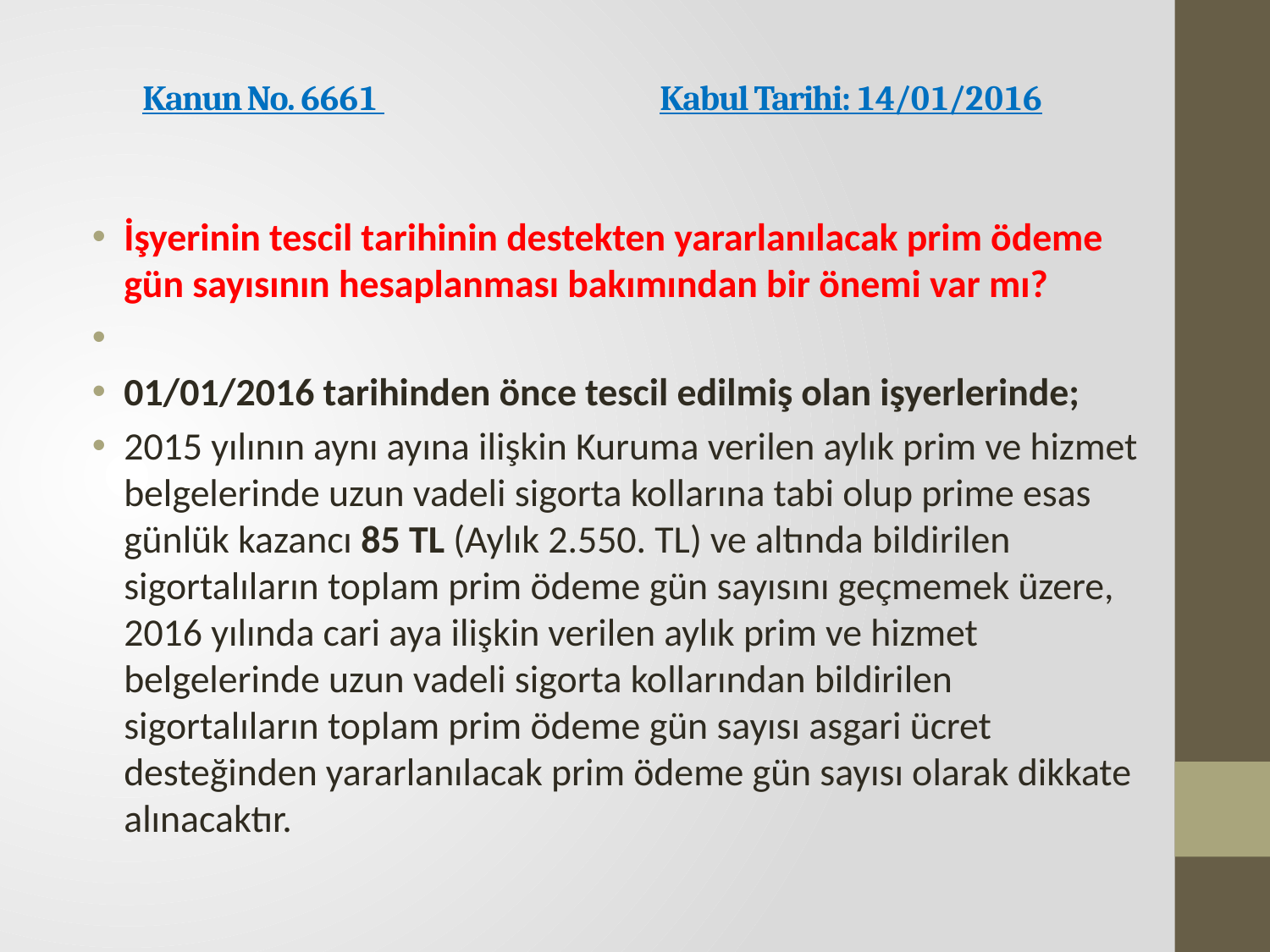

# Kanun No. 6661                                              Kabul Tarihi: 14/01/2016
İşyerinin tescil tarihinin destekten yararlanılacak prim ödeme gün sayısının hesaplanması bakımından bir önemi var mı?

01/01/2016 tarihinden önce tescil edilmiş olan işyerlerinde;
2015 yılının aynı ayına ilişkin Kuruma verilen aylık prim ve hizmet belgelerinde uzun vadeli sigorta kollarına tabi olup prime esas günlük kazancı 85 TL (Aylık 2.550. TL) ve altında bildirilen sigortalıların toplam prim ödeme gün sayısını geçmemek üzere, 2016 yılında cari aya ilişkin verilen aylık prim ve hizmet belgelerinde uzun vadeli sigorta kollarından bildirilen sigortalıların toplam prim ödeme gün sayısı asgari ücret desteğinden yararlanılacak prim ödeme gün sayısı olarak dikkate alınacaktır.